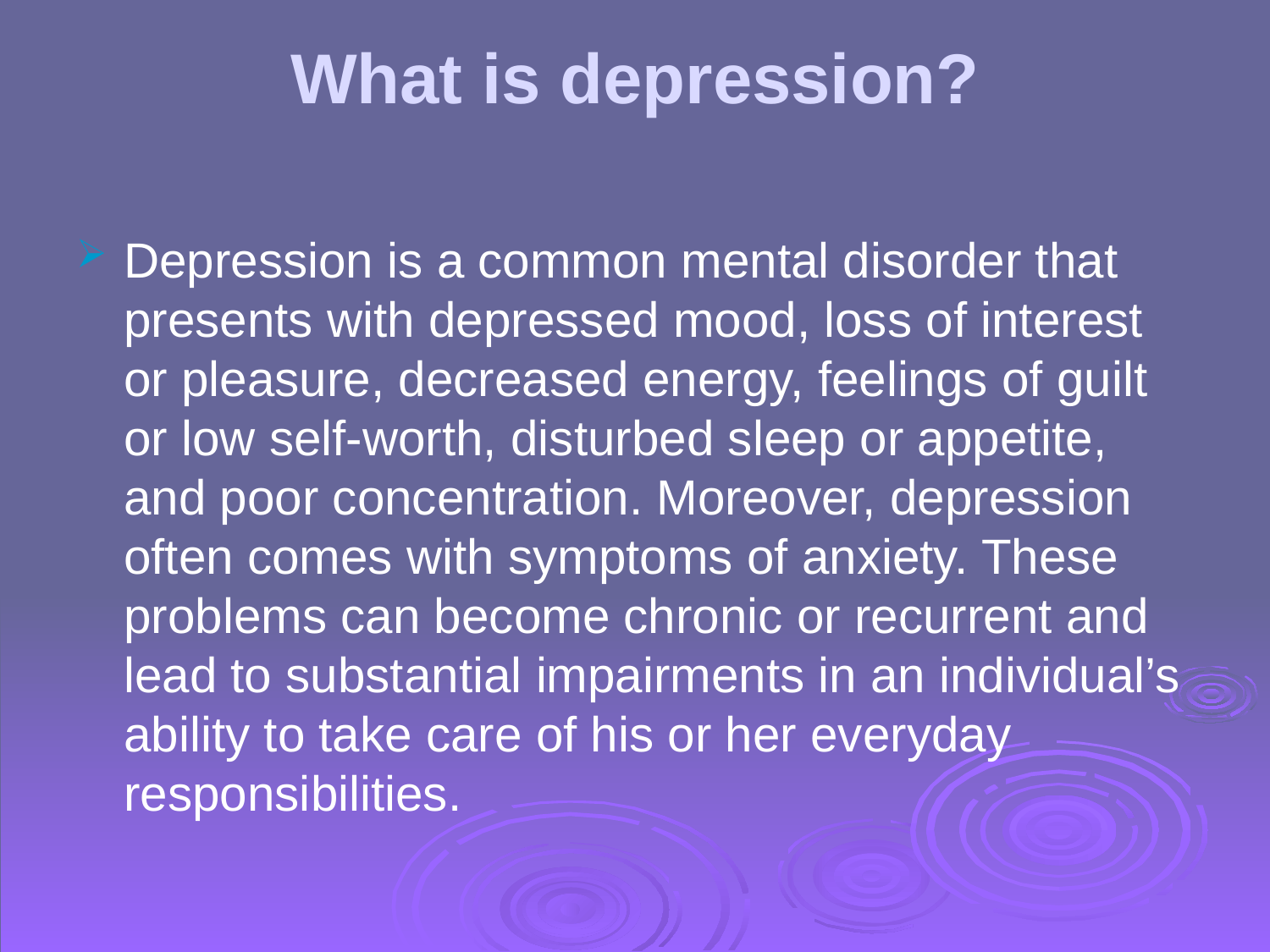

# What is depression?
Depression is a common mental disorder that presents with depressed mood, loss of interest or pleasure, decreased energy, feelings of guilt or low self-worth, disturbed sleep or appetite, and poor concentration. Moreover, depression often comes with symptoms of anxiety. These problems can become chronic or recurrent and lead to substantial impairments in an individual’s ability to take care of his or her everyday responsibilities.